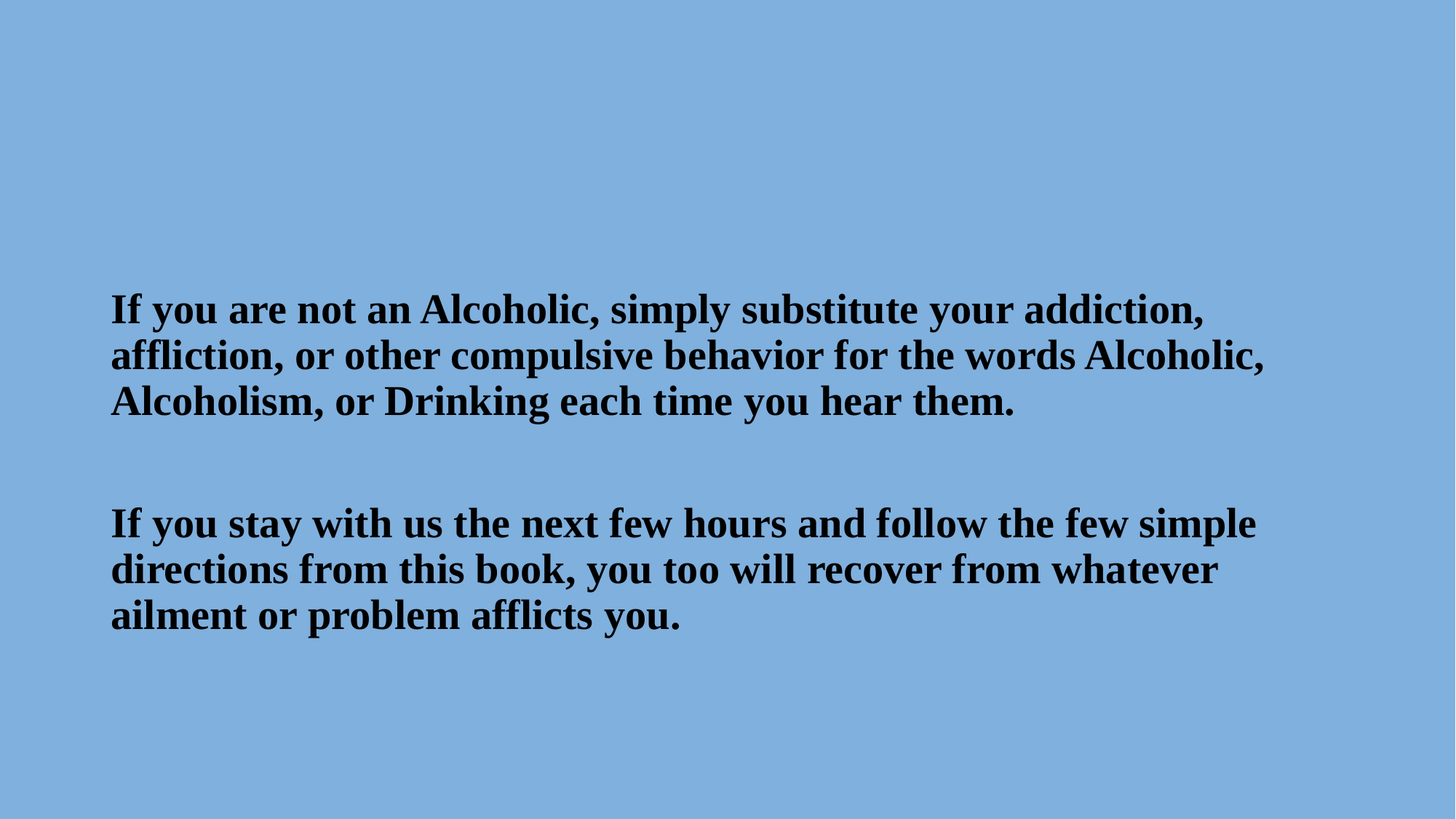

#
If you are not an Alcoholic, simply substitute your addiction, affliction, or other compulsive behavior for the words Alcoholic, Alcoholism, or Drinking each time you hear them.

If you stay with us the next few hours and follow the few simple directions from this book, you too will recover from whatever ailment or problem afflicts you.